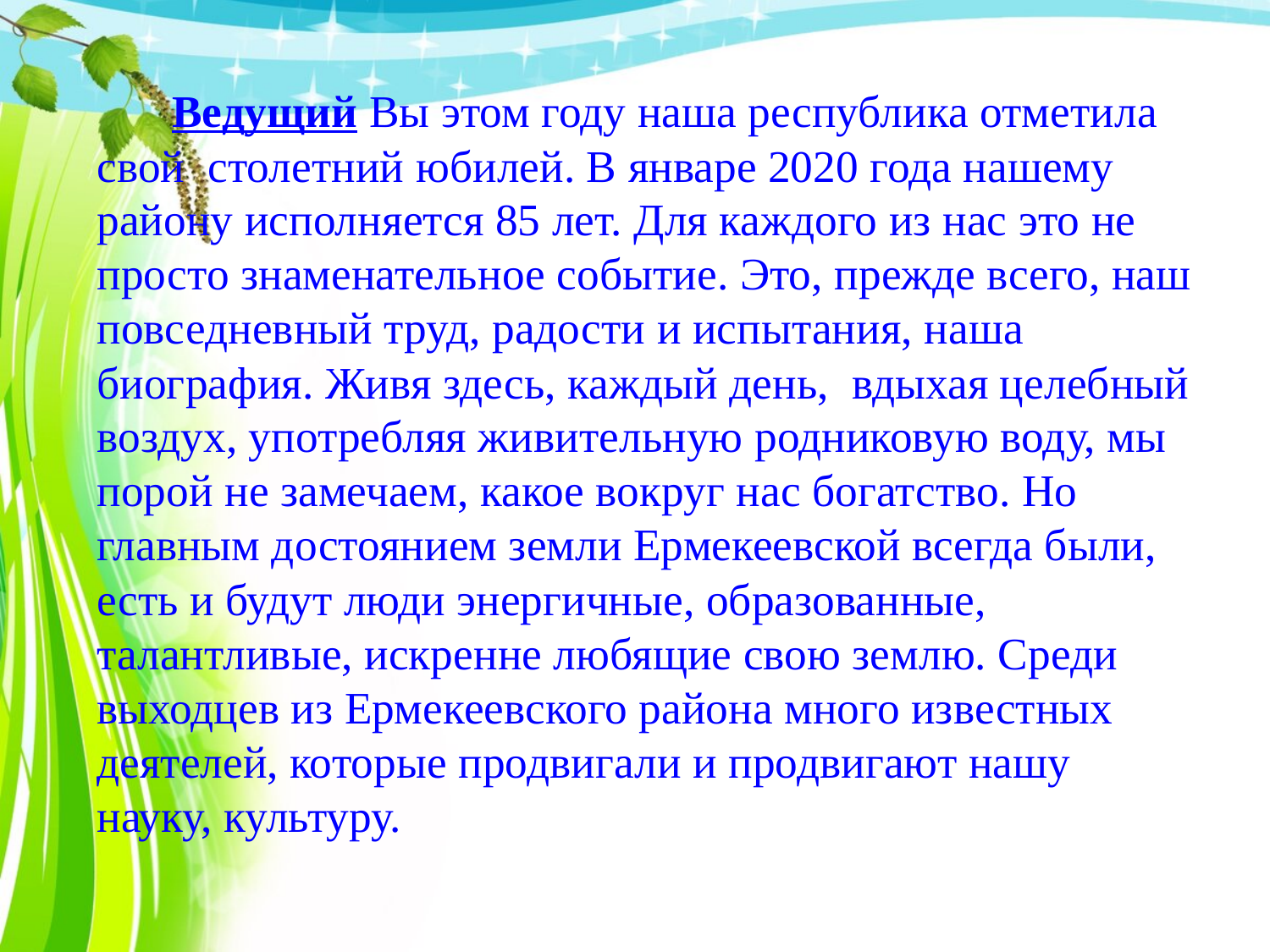

Ведущий Вы этом году наша республика отметила свой  столетний юбилей. В январе 2020 года нашему району исполняется 85 лет. Для каждого из нас это не просто знаменательное событие. Это, прежде всего, наш повседневный труд, радости и испытания, наша биография. Живя здесь, каждый день,  вдыхая целебный воздух, употребляя живительную родниковую воду, мы порой не замечаем, какое вокруг нас богатство. Но главным достоянием земли Ермекеевской всегда были, есть и будут люди энергичные, образованные, талантливые, искренне любящие свою землю. Среди выходцев из Ермекеевского района много известных деятелей, которые продвигали и продвигают нашу науку, культуру.